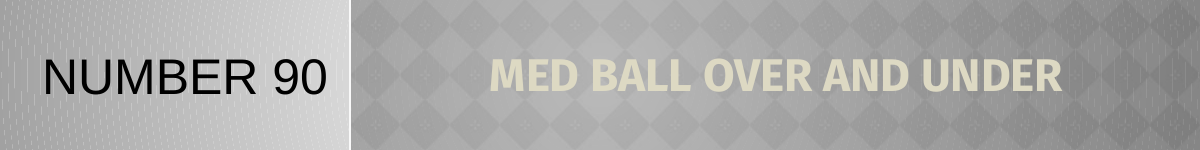

NUMBER 90
# Med ball over and under